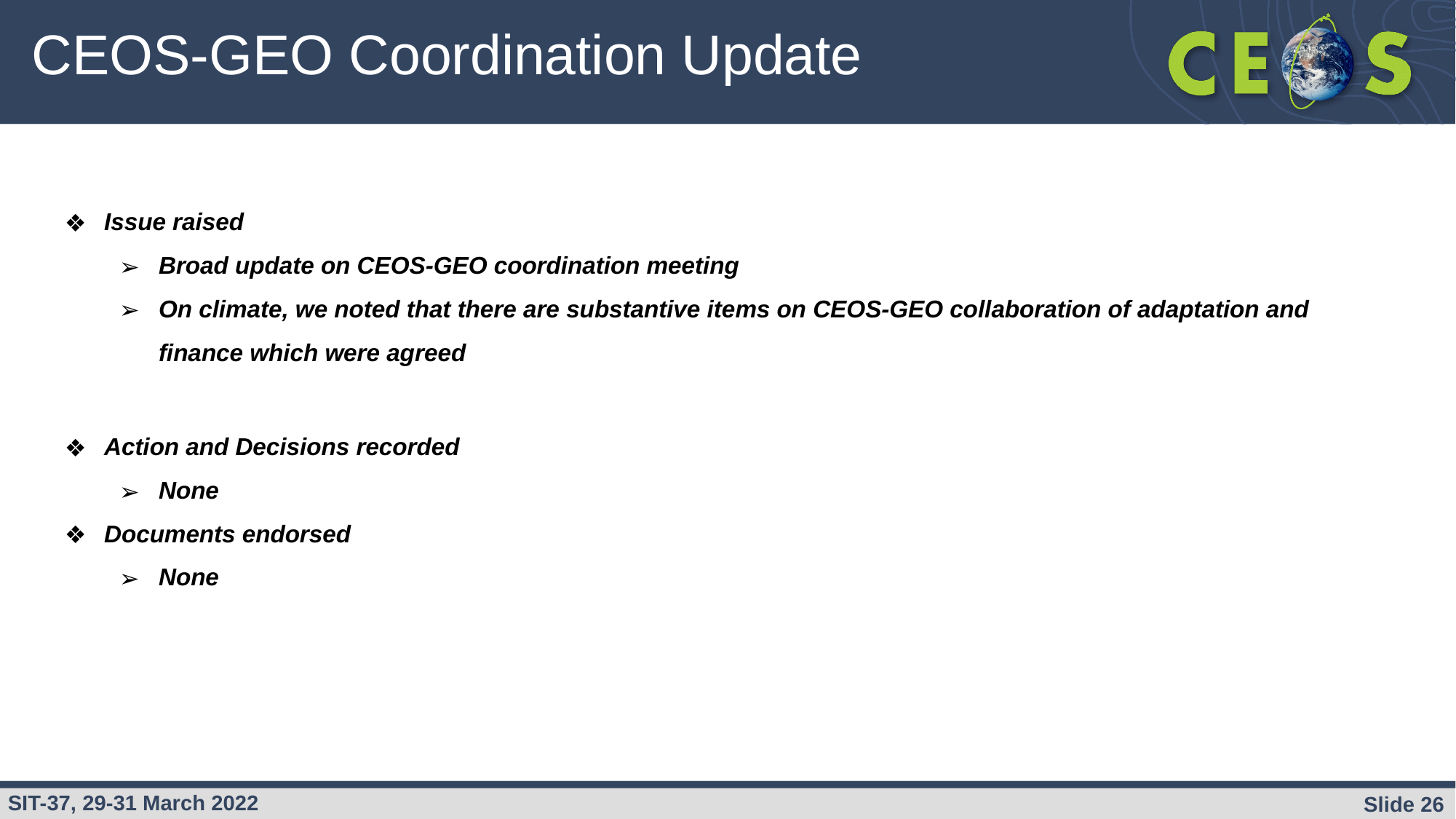

# CEOS-GEO Coordination Update
Issue raised
Broad update on CEOS-GEO coordination meeting
On climate, we noted that there are substantive items on CEOS-GEO collaboration of adaptation and finance which were agreed

Action and Decisions recorded
None
Documents endorsed
None